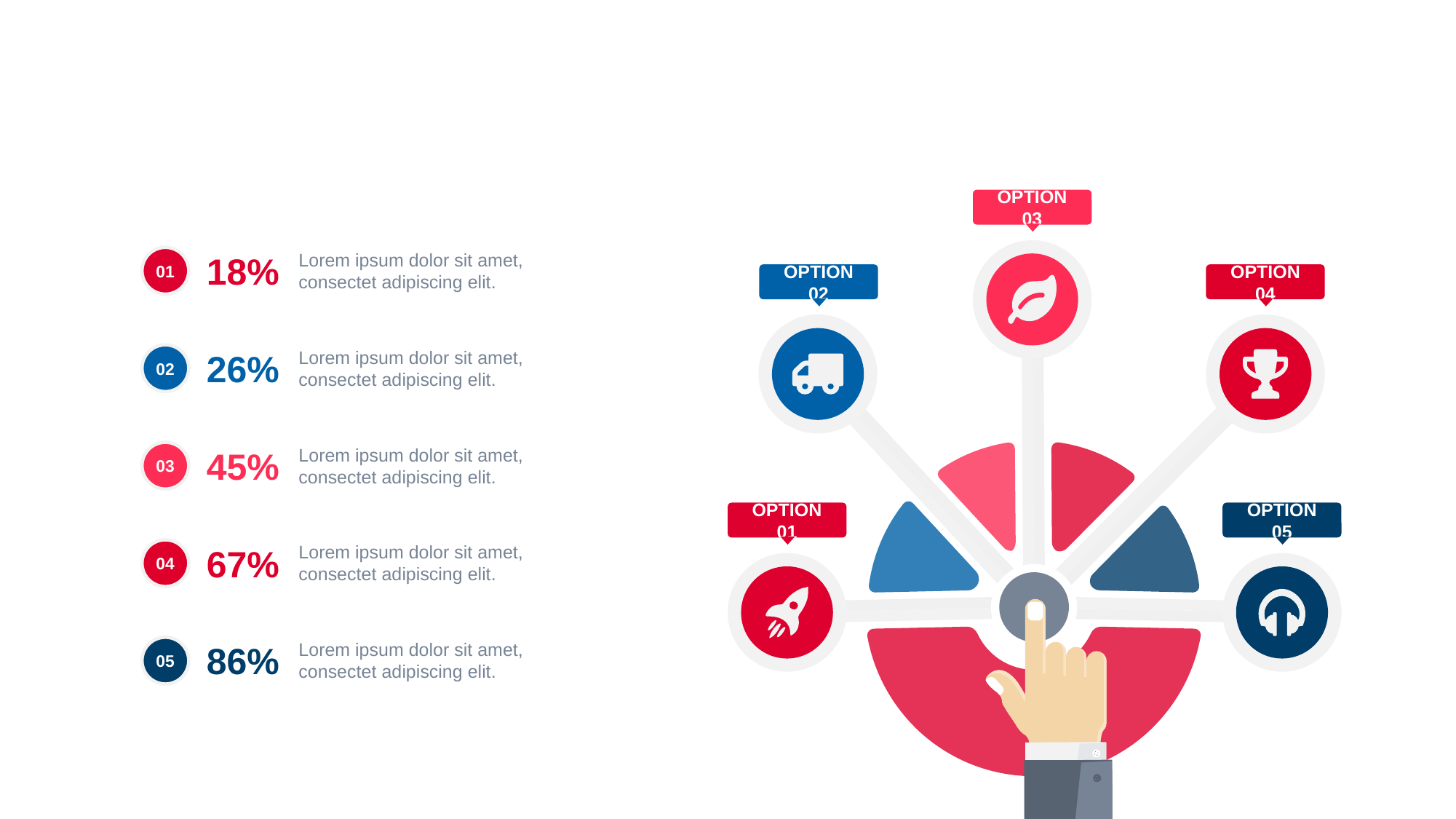

OPTION 03

18%
Lorem ipsum dolor sit amet, consectet adipiscing elit.

01
OPTION 02

OPTION 04

26%
Lorem ipsum dolor sit amet, consectet adipiscing elit.

02

45%
Lorem ipsum dolor sit amet, consectet adipiscing elit.

03

OPTION 01

OPTION 05

67%
Lorem ipsum dolor sit amet, consectet adipiscing elit.

04

86%
Lorem ipsum dolor sit amet, consectet adipiscing elit.

05